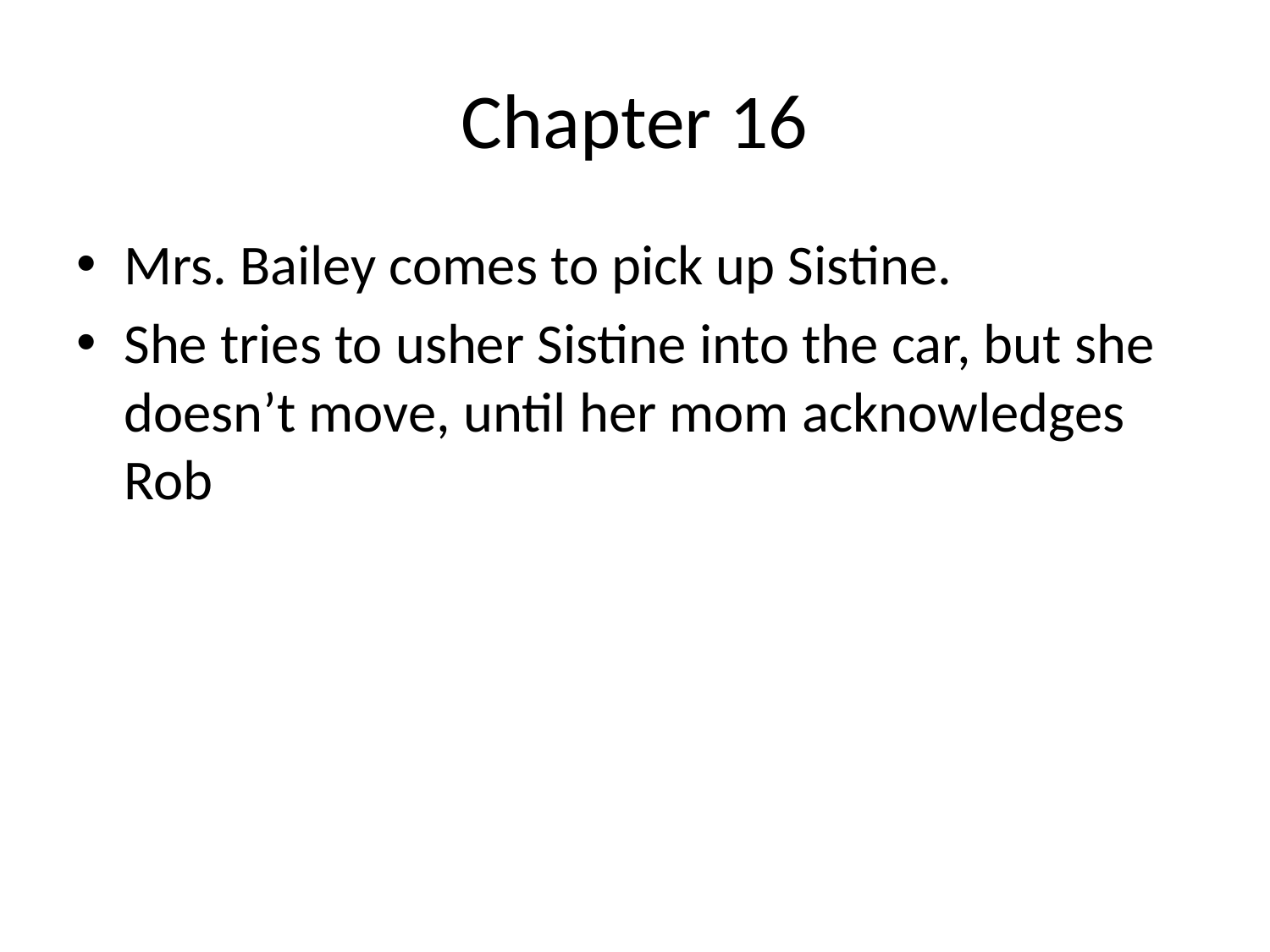

# Chapter 16
Mrs. Bailey comes to pick up Sistine.
She tries to usher Sistine into the car, but she doesn’t move, until her mom acknowledges Rob